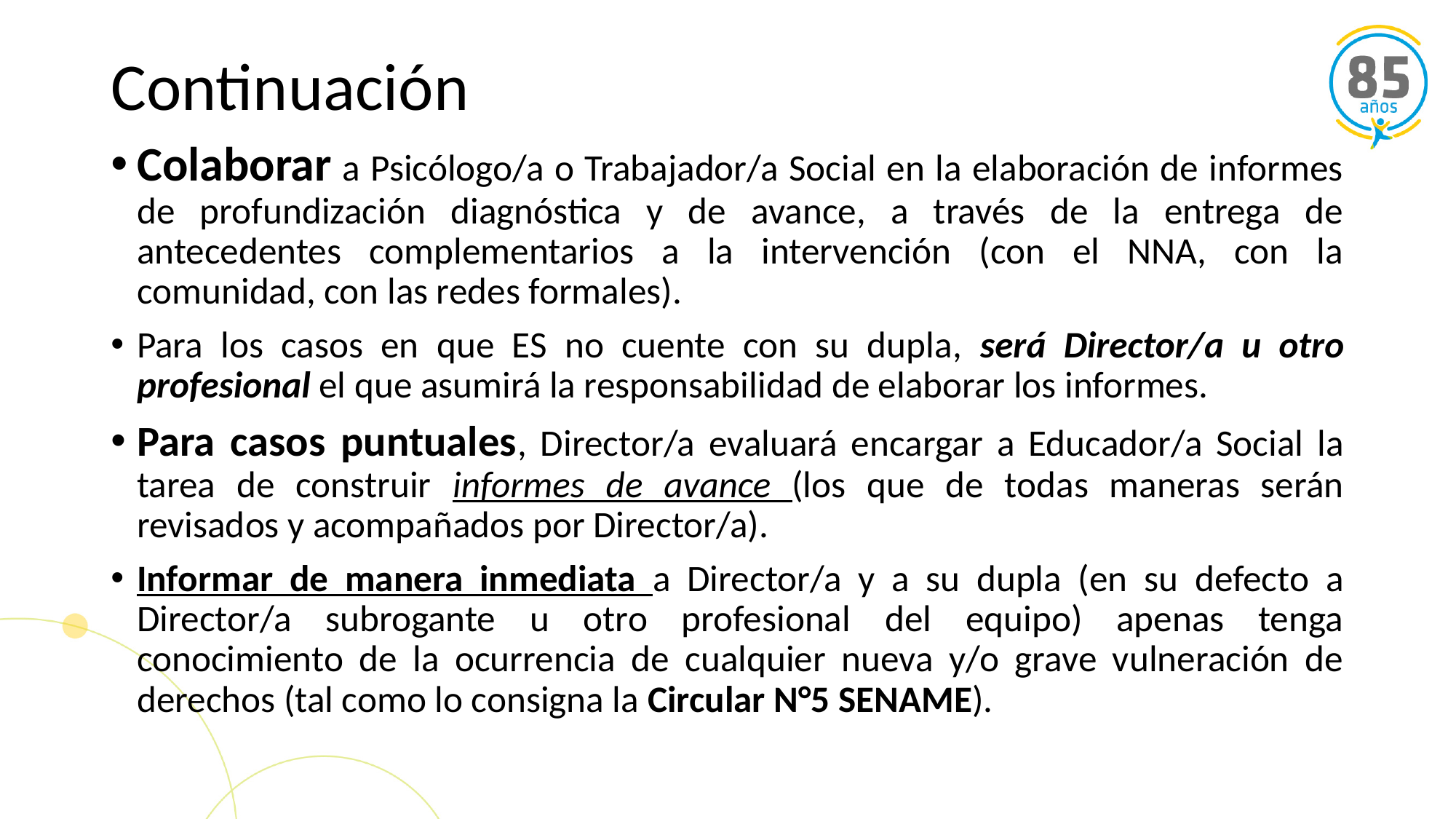

# Continuación
Colaborar a Psicólogo/a o Trabajador/a Social en la elaboración de informes de profundización diagnóstica y de avance, a través de la entrega de antecedentes complementarios a la intervención (con el NNA, con la comunidad, con las redes formales).
Para los casos en que ES no cuente con su dupla, será Director/a u otro profesional el que asumirá la responsabilidad de elaborar los informes.
Para casos puntuales, Director/a evaluará encargar a Educador/a Social la tarea de construir informes de avance (los que de todas maneras serán revisados y acompañados por Director/a).
Informar de manera inmediata a Director/a y a su dupla (en su defecto a Director/a subrogante u otro profesional del equipo) apenas tenga conocimiento de la ocurrencia de cualquier nueva y/o grave vulneración de derechos (tal como lo consigna la Circular N°5 SENAME).